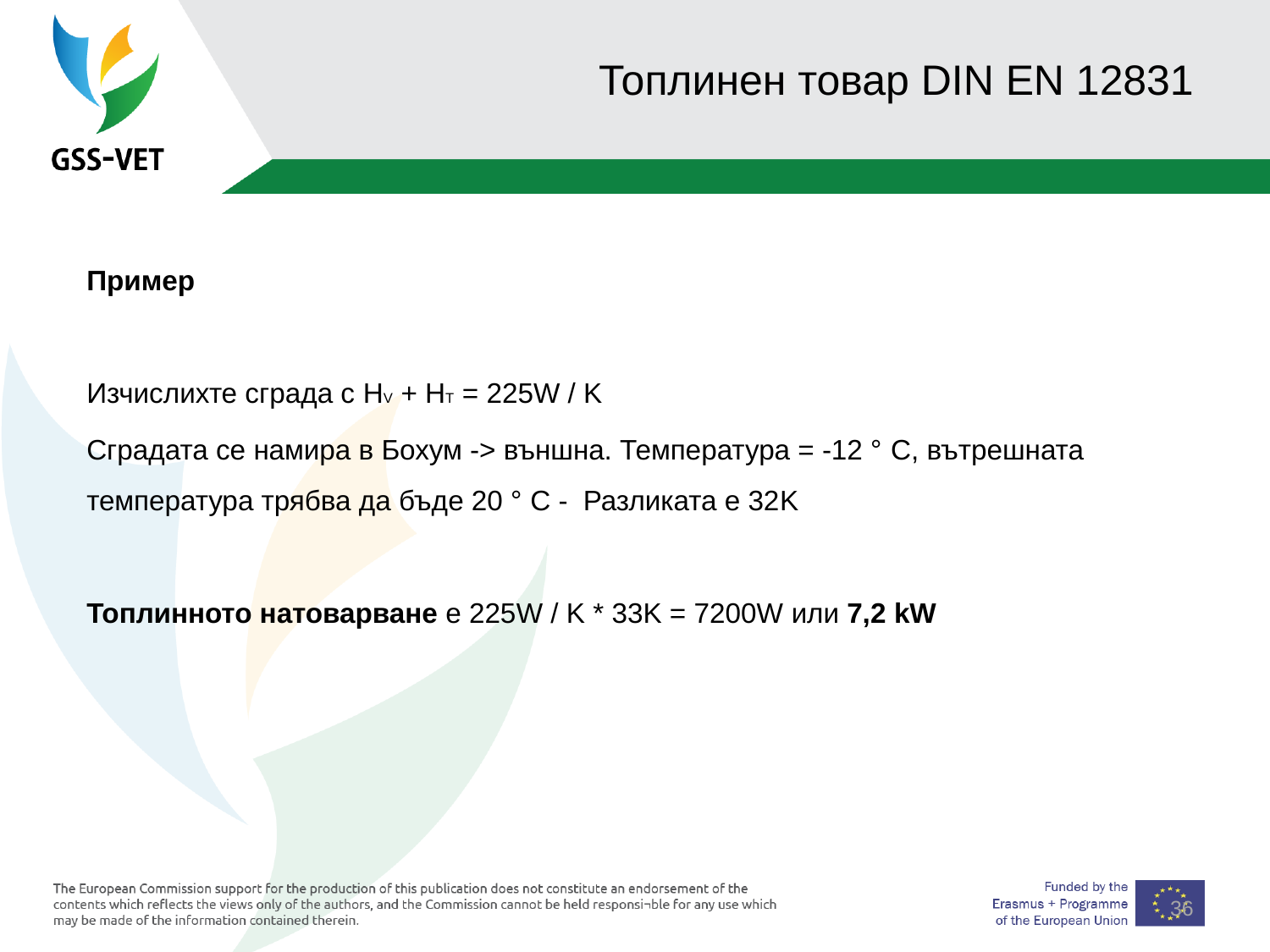

36
# Топлинен товар DIN EN 12831

Пример

Изчислихте сграда с HV + HT = 225W / K
Сградата се намира в Бохум -> външна. Температура = -12 ° C, вътрешната температура трябва да бъде 20 ° C -  Разликата е 32K

Топлинното натоварване е 225W / K * 33K = 7200W или 7,2 kW